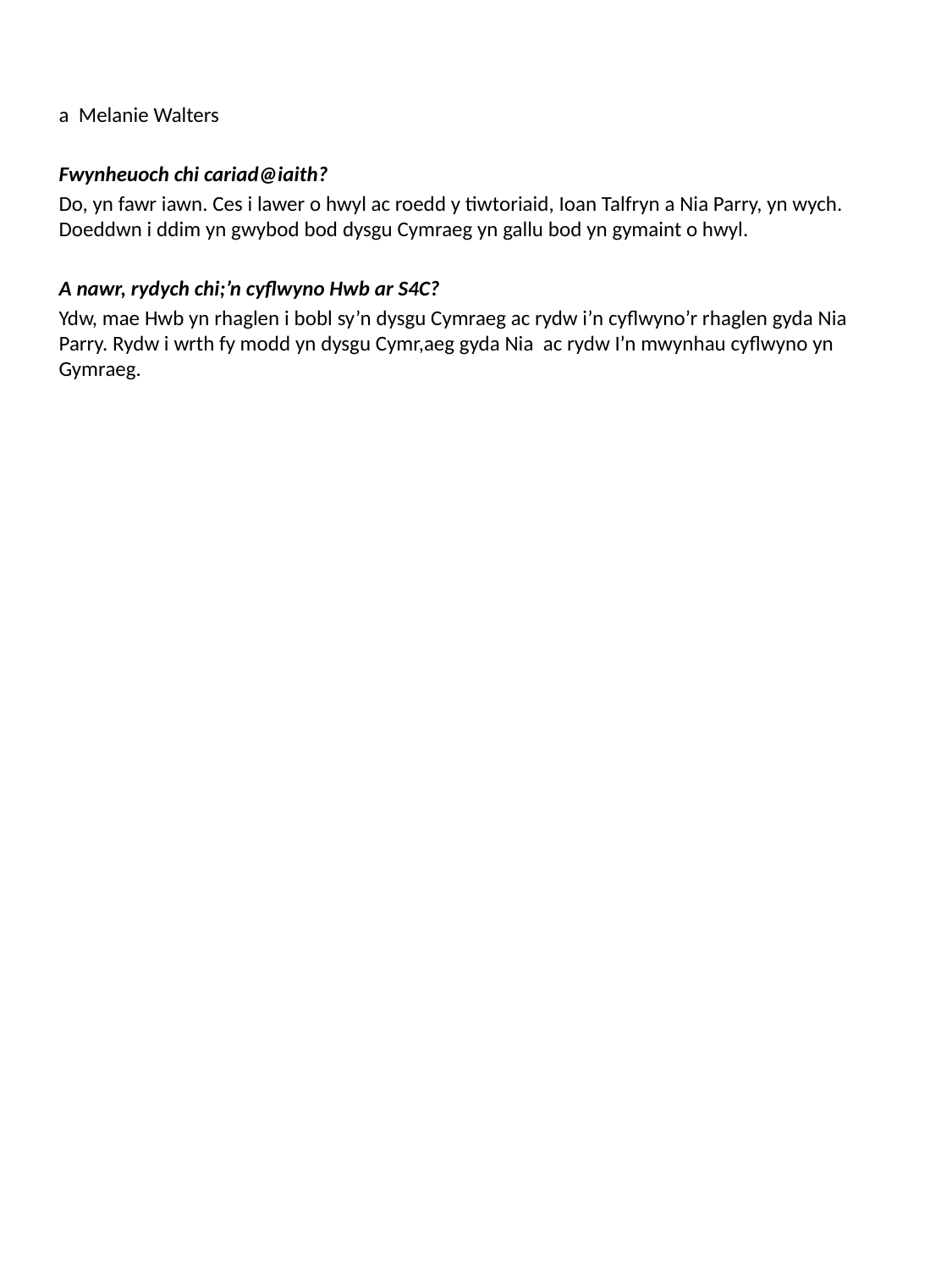

a  Melanie Walters

Fwynheuoch chi cariad@iaith?
Do, yn fawr iawn. Ces i lawer o hwyl ac roedd y tiwtoriaid, Ioan Talfryn a Nia Parry, yn wych. Doeddwn i ddim yn gwybod bod dysgu Cymraeg yn gallu bod yn gymaint o hwyl.

A nawr, rydych chi;’n cyflwyno Hwb ar S4C?
Ydw, mae Hwb yn rhaglen i bobl sy’n dysgu Cymraeg ac rydw i’n cyflwyno’r rhaglen gyda Nia Parry. Rydw i wrth fy modd yn dysgu Cymr,aeg gyda Nia  ac rydw I’n mwynhau cyflwyno yn Gymraeg.